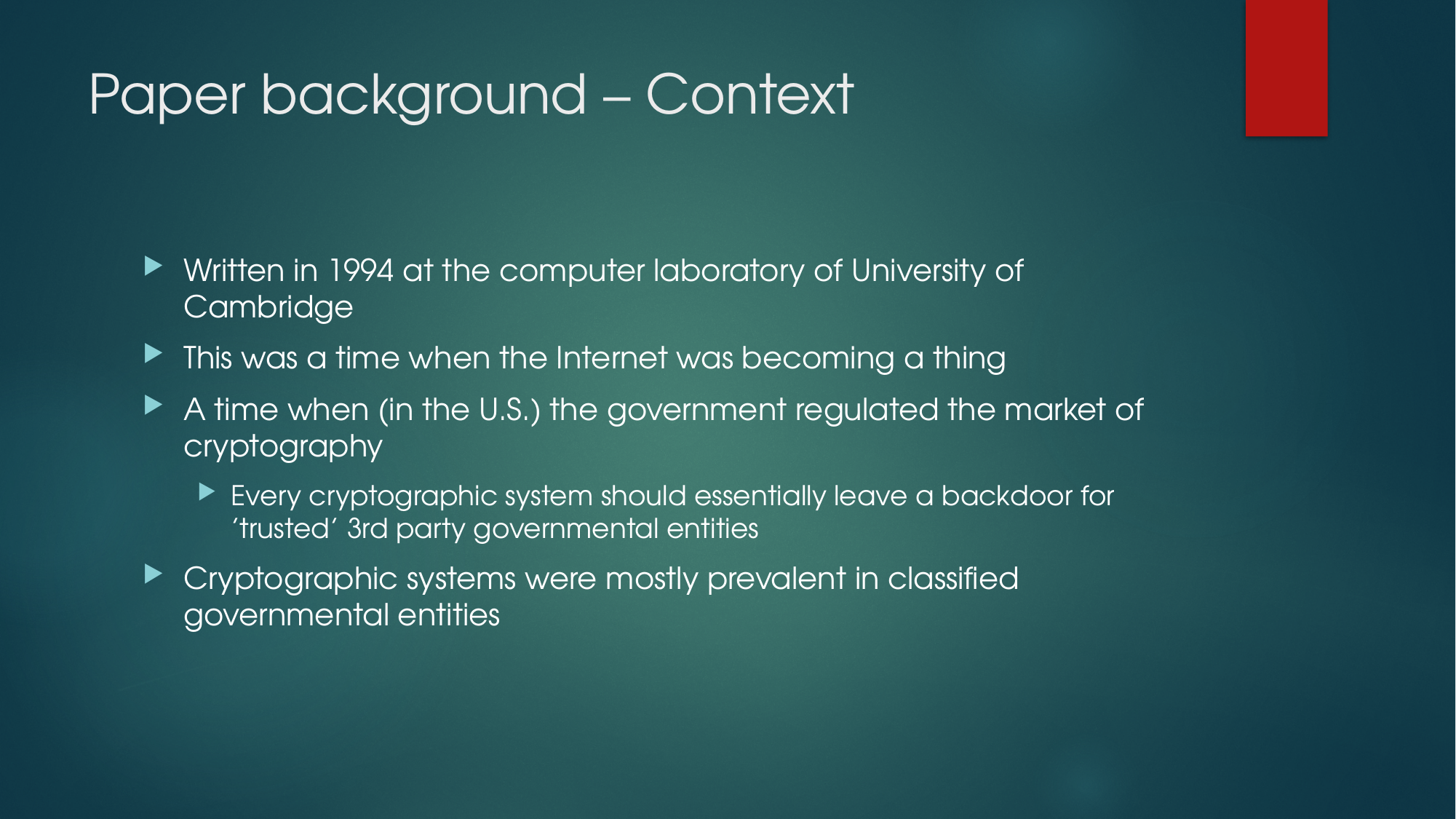

# Paper background – Context
Written in 1994 at the computer laboratory of University of Cambridge
This was a time when the Internet was becoming a thing
A time when (in the U.S.) the government regulated the market of cryptography
Every cryptographic system should essentially leave a backdoor for ’trusted’ 3rd party governmental entities
Cryptographic systems were mostly prevalent in classified governmental entities